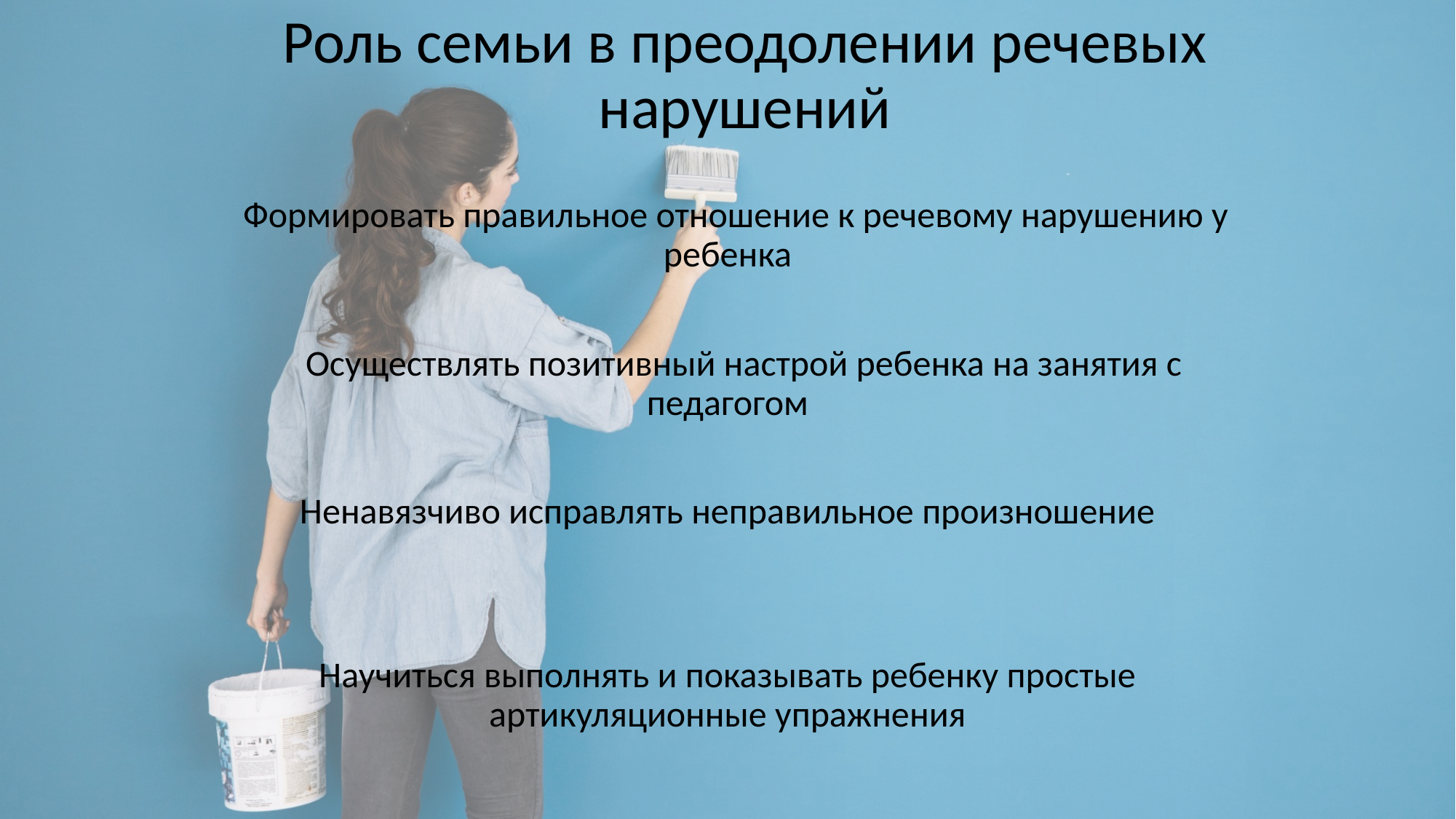

# Роль семьи в преодолении речевых нарушений
  Формировать правильное отношение к речевому нарушению у ребенка

    Осуществлять позитивный настрой ребенка на занятия с педагогом

Ненавязчиво исправлять неправильное произношение

Научиться выполнять и показывать ребенку простые артикуляционные упражнения